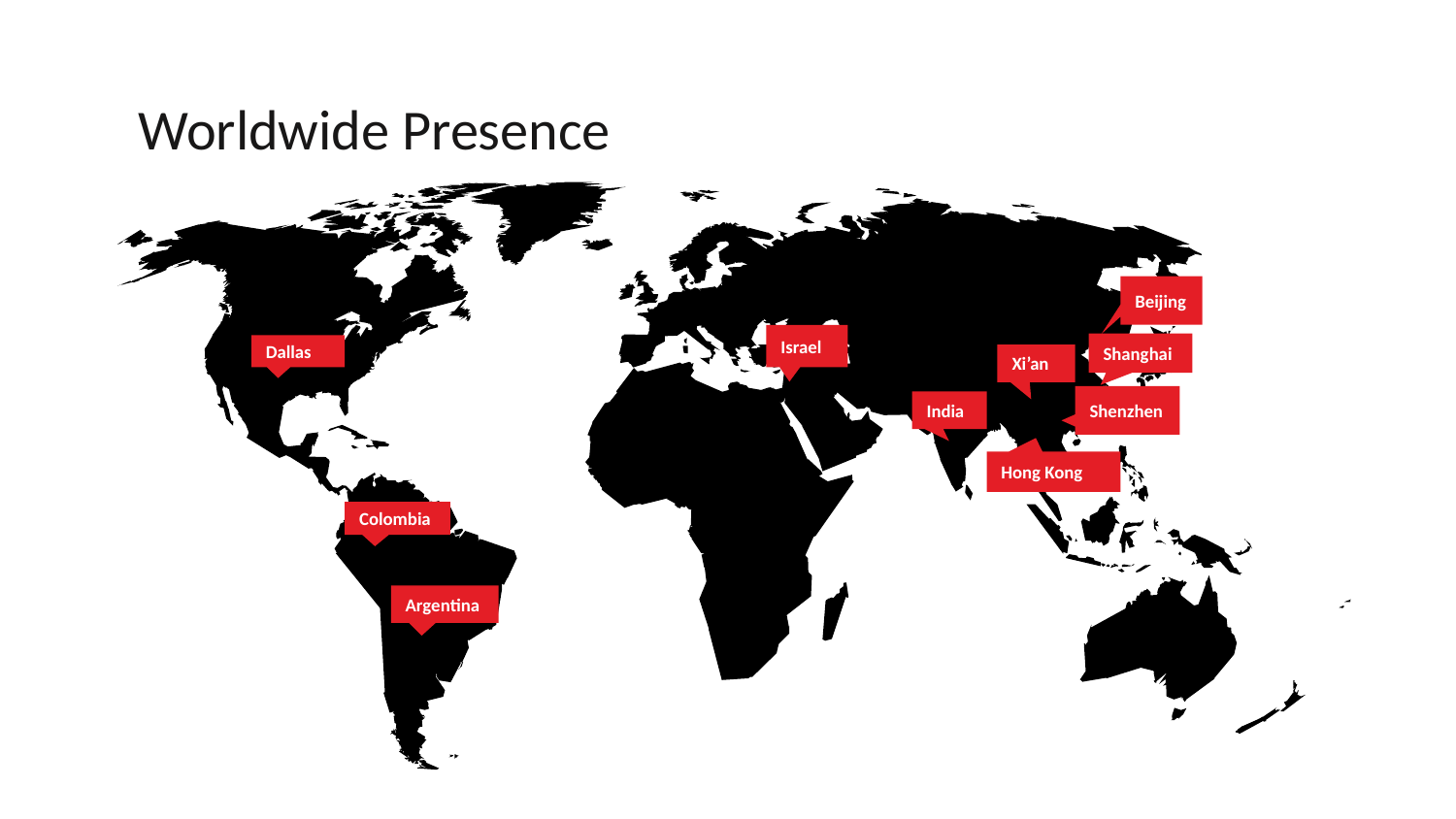

Worldwide Presence

Beijing
Israel
Shanghai
Dallas
Xi’an
Shenzhen
India
Hong Kong
Colombia
Argentina